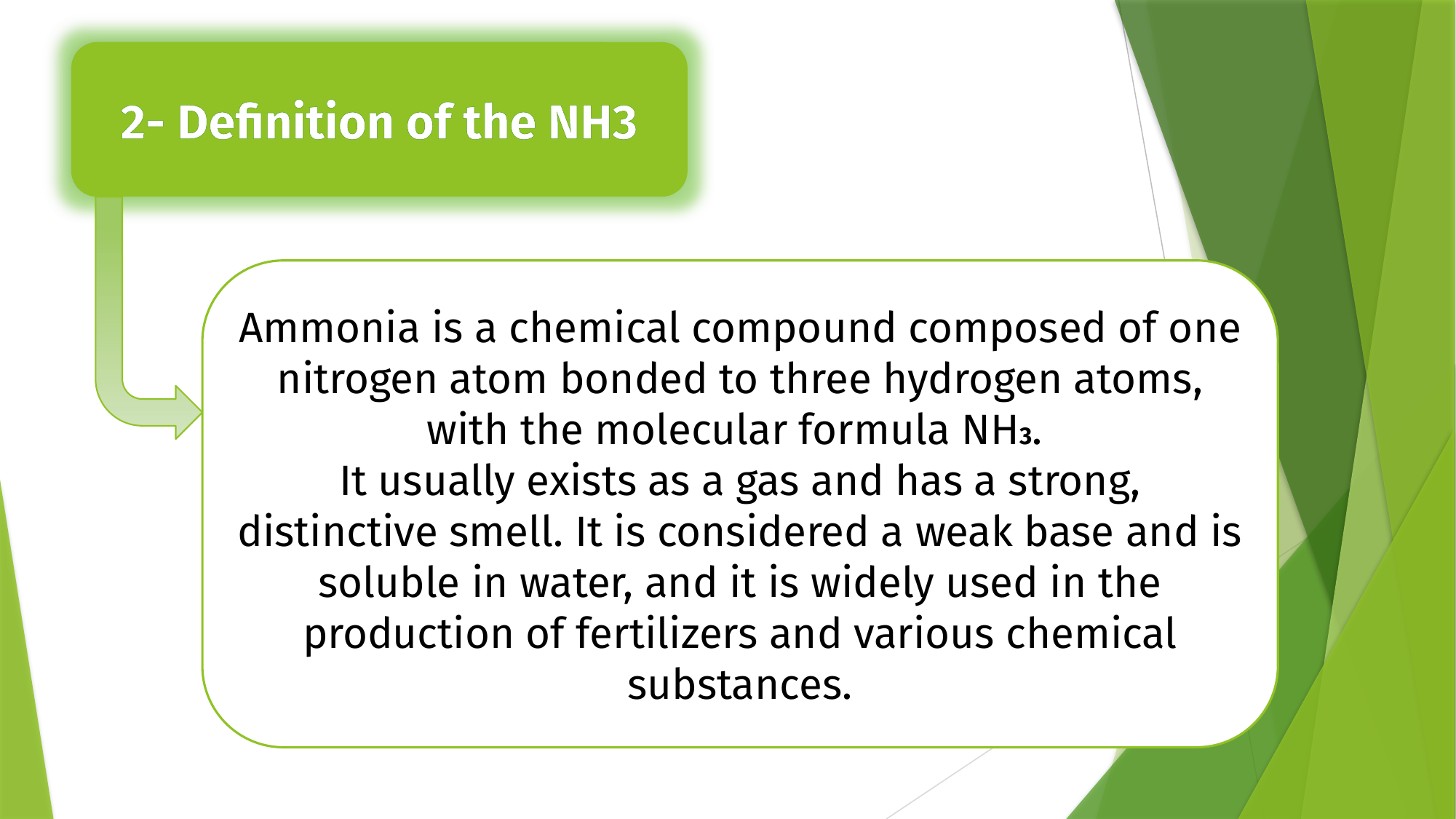

2- Definition of the NH3

Ammonia is a chemical compound composed of one nitrogen atom bonded to three hydrogen atoms, with the molecular formula NH3.
It usually exists as a gas and has a strong, distinctive smell. It is considered a weak base and is soluble in water, and it is widely used in the production of fertilizers and various chemical substances.